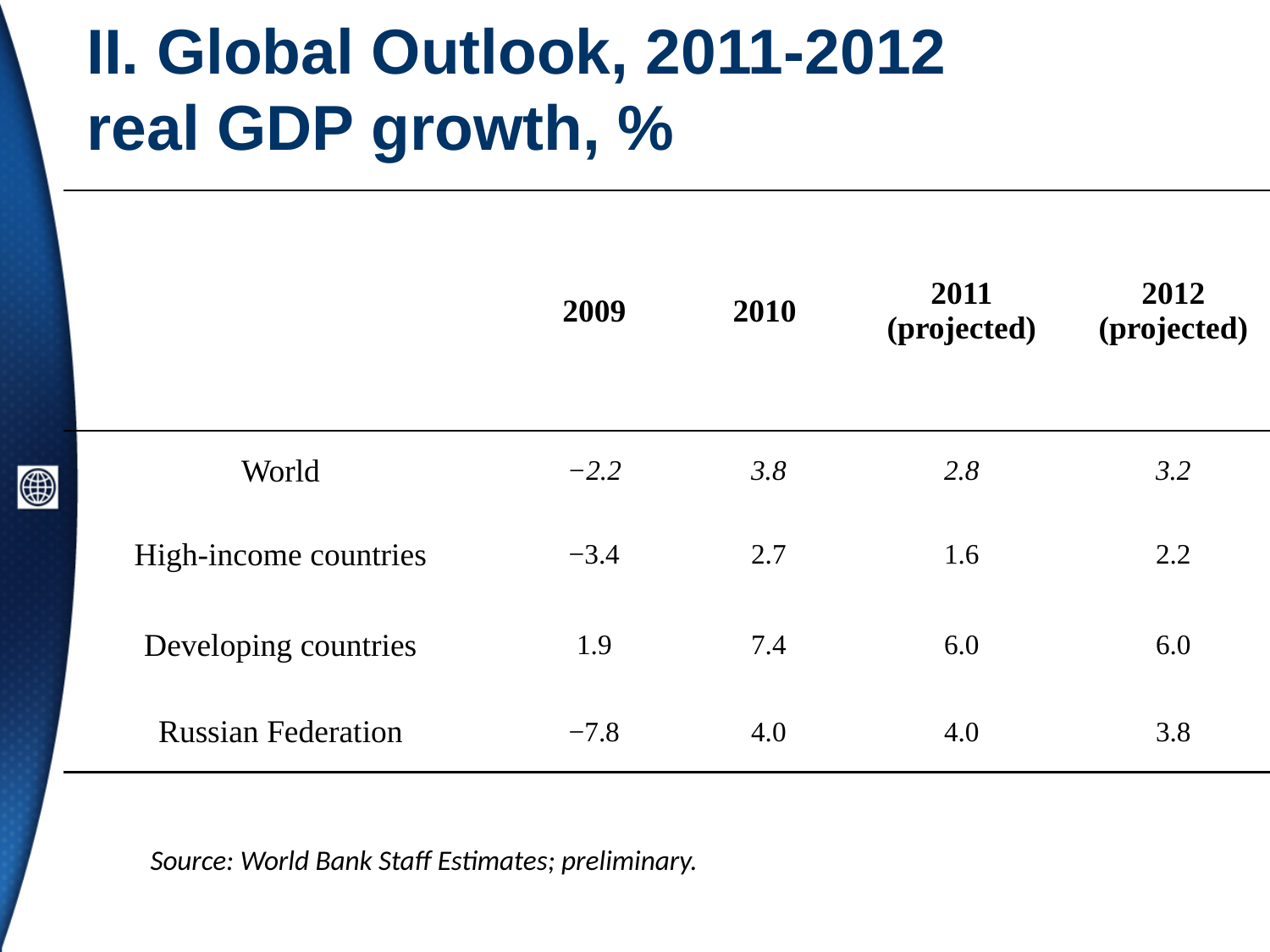

# II. Global Outlook, 2011-2012 real GDP growth, %
|  | 2009 | 2010 | 2011 (projected) | 2012 (projected) |
| --- | --- | --- | --- | --- |
| World | −2.2 | 3.8 | 2.8 | 3.2 |
| High-income countries | −3.4 | 2.7 | 1.6 | 2.2 |
| Developing countries | 1.9 | 7.4 | 6.0 | 6.0 |
| Russian Federation | −7.8 | 4.0 | 4.0 | 3.8 |
Source: World Bank Staff Estimates; preliminary.